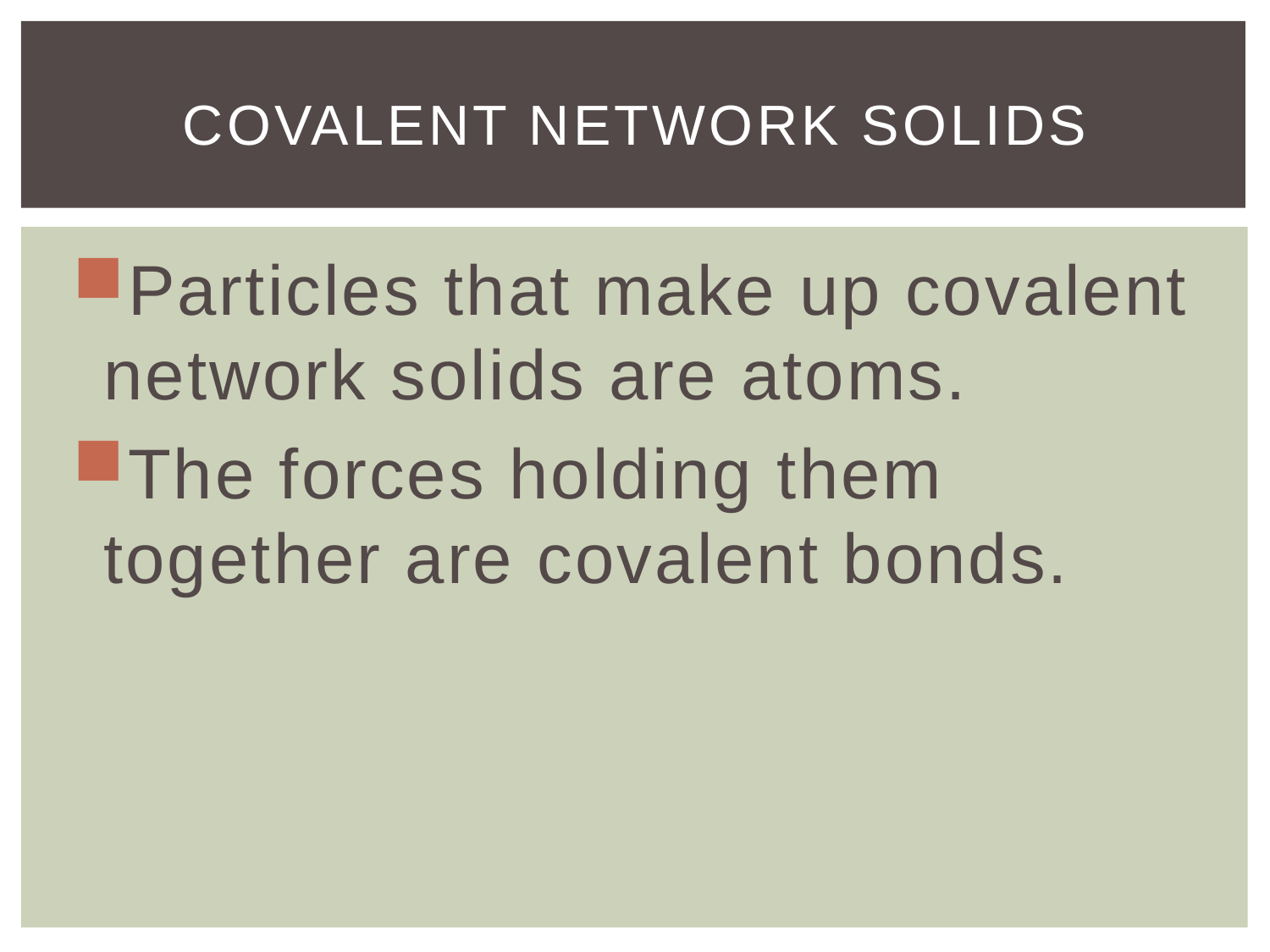

# Covalent network solids
Particles that make up covalent network solids are atoms.
The forces holding them together are covalent bonds.